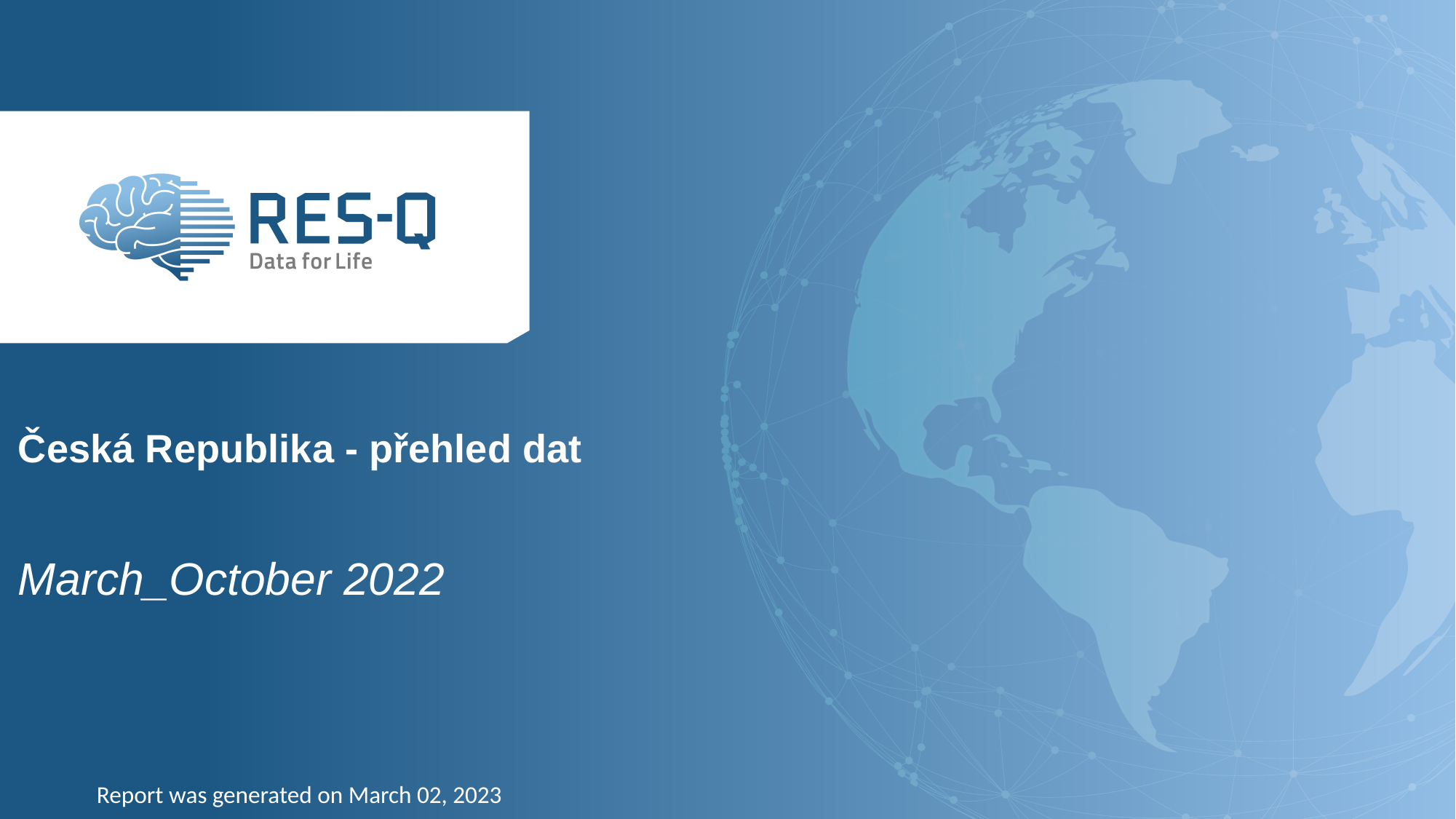

# Česká Republika - přehled dat
March_October 2022
Report was generated on March 02, 2023